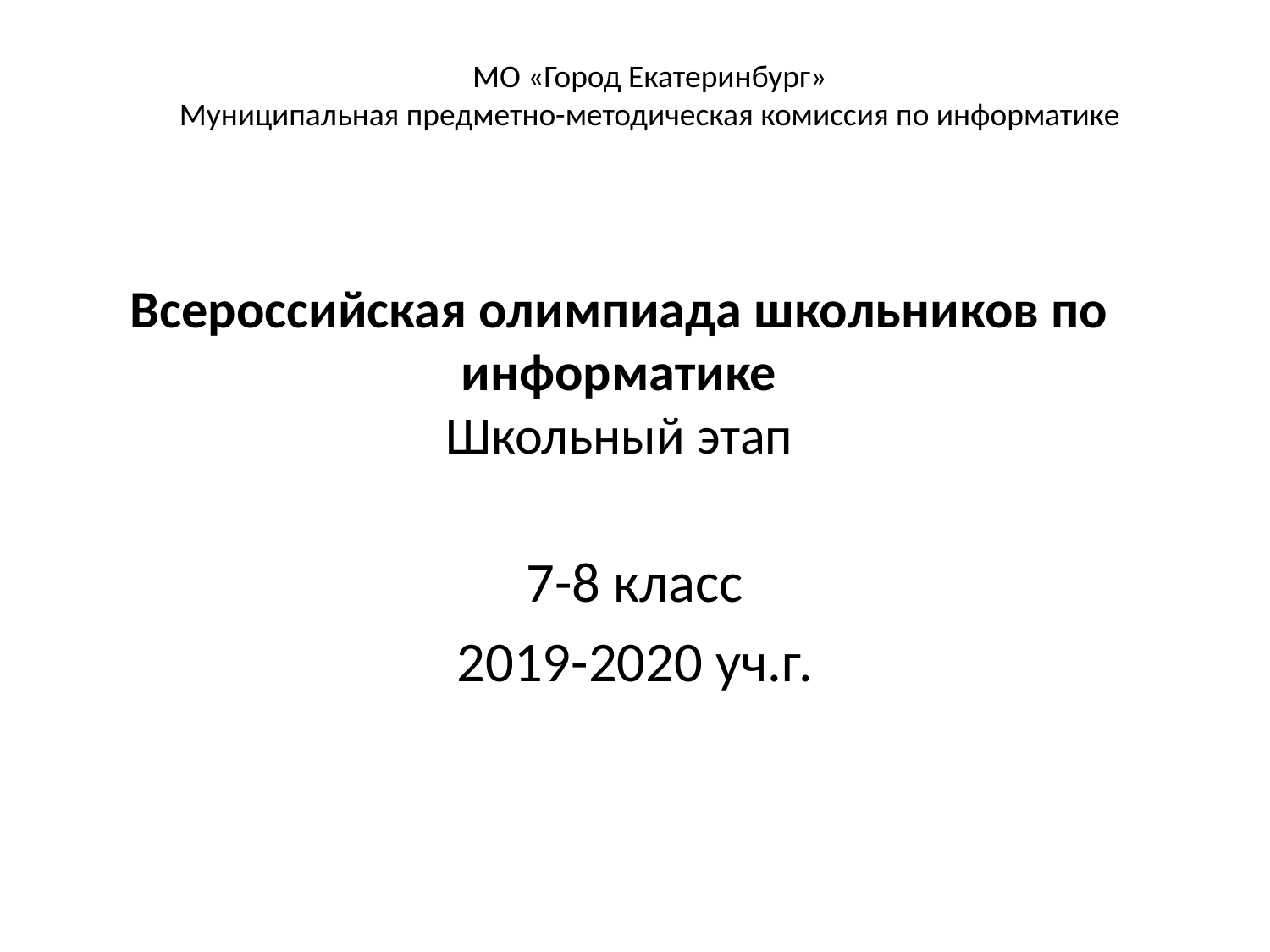

МО «Город Екатеринбург»
Муниципальная предметно-методическая комиссия по информатике
# Всероссийская олимпиада школьников по информатике Школьный этап
7-8 класс
2019-2020 уч.г.